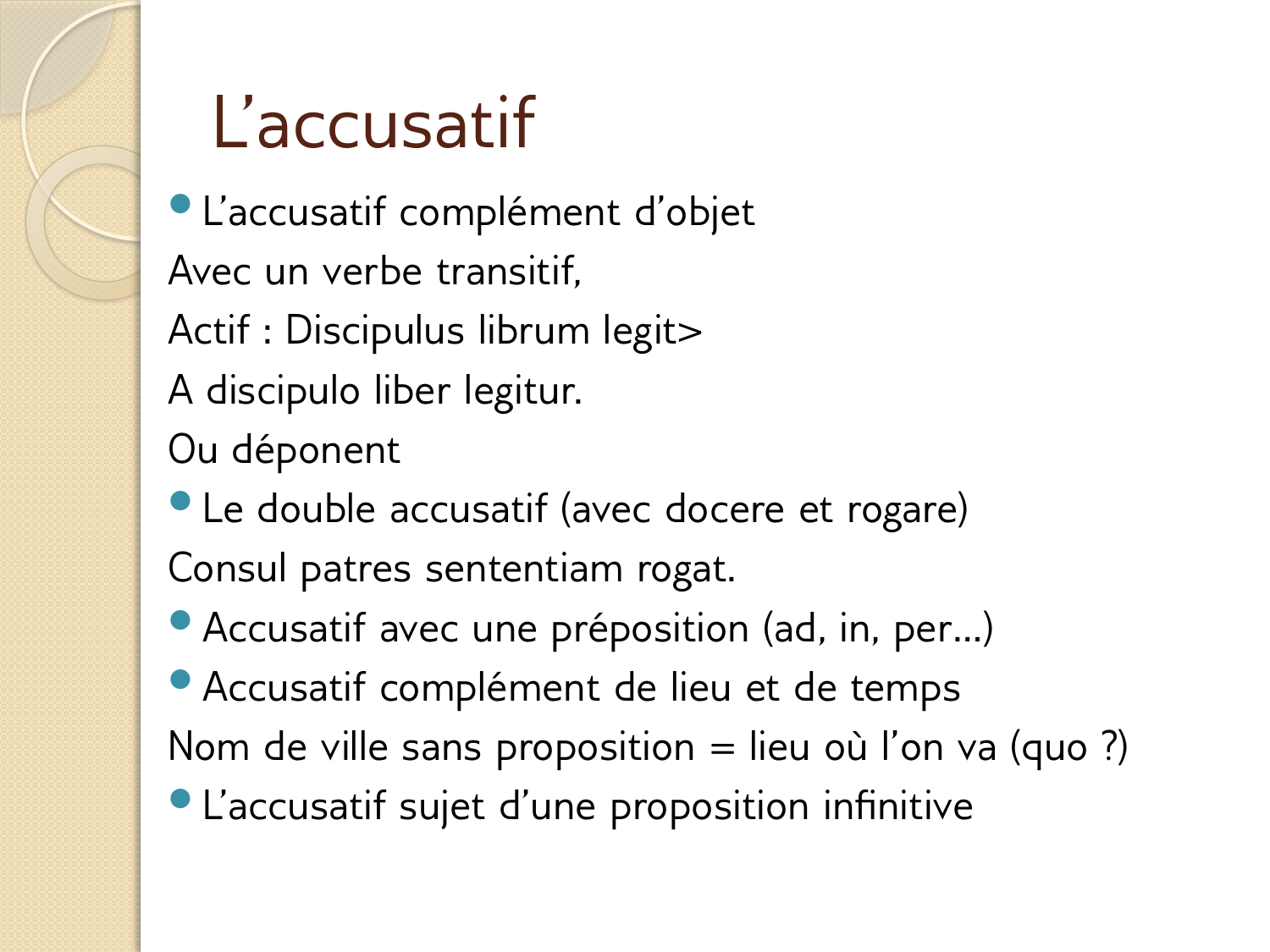

# L’accusatif
L’accusatif complément d’objet
Avec un verbe transitif,
Actif : Discipulus librum legit>
A discipulo liber legitur.
Ou déponent
Le double accusatif (avec docere et rogare)
Consul patres sententiam rogat.
Accusatif avec une préposition (ad, in, per…)
Accusatif complément de lieu et de temps
Nom de ville sans proposition = lieu où l’on va (quo ?)
L’accusatif sujet d’une proposition infinitive